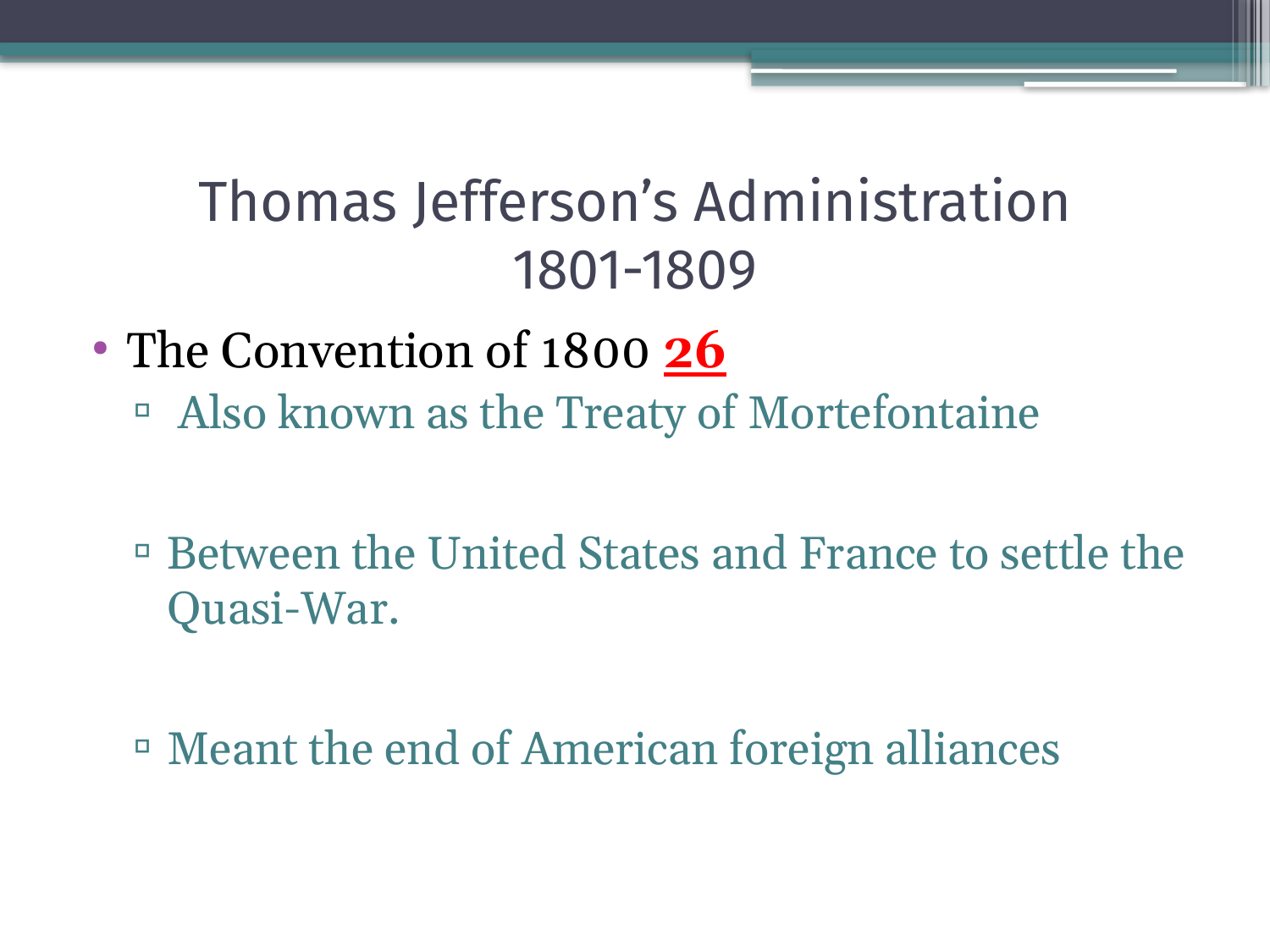

# Thomas Jefferson’s Administration 1801-1809
The Convention of 1800 26
 Also known as the Treaty of Mortefontaine

Between the United States and France to settle the Quasi-War.

Meant the end of American foreign alliances